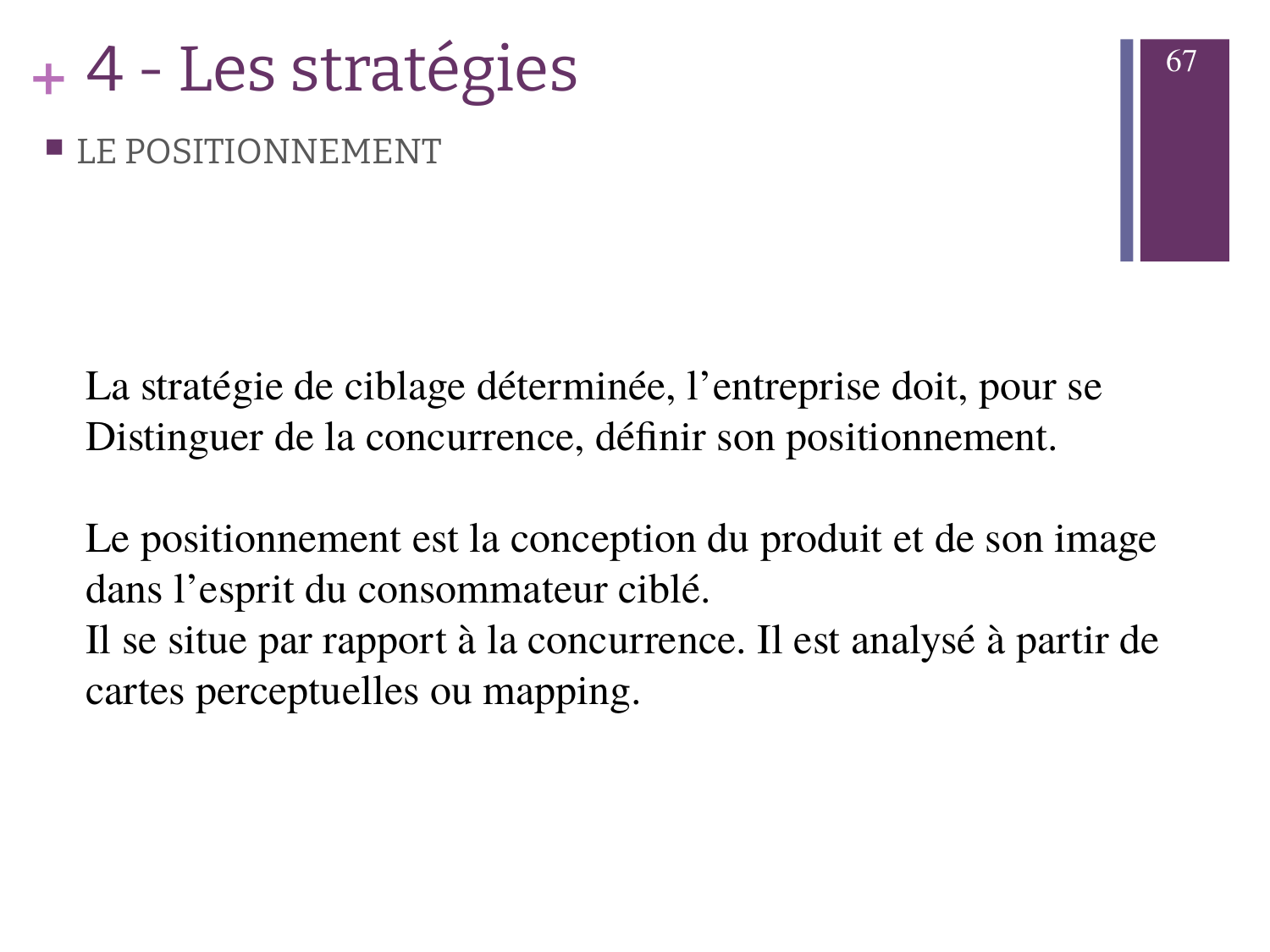

67
# 4 - Les stratégies
LE POSITIONNEMENT
La stratégie de ciblage déterminée, l’entreprise doit, pour se
Distinguer de la concurrence, définir son positionnement.

Le positionnement est la conception du produit et de son image
dans l’esprit du consommateur ciblé.
Il se situe par rapport à la concurrence. Il est analysé à partir de
cartes perceptuelles ou mapping.